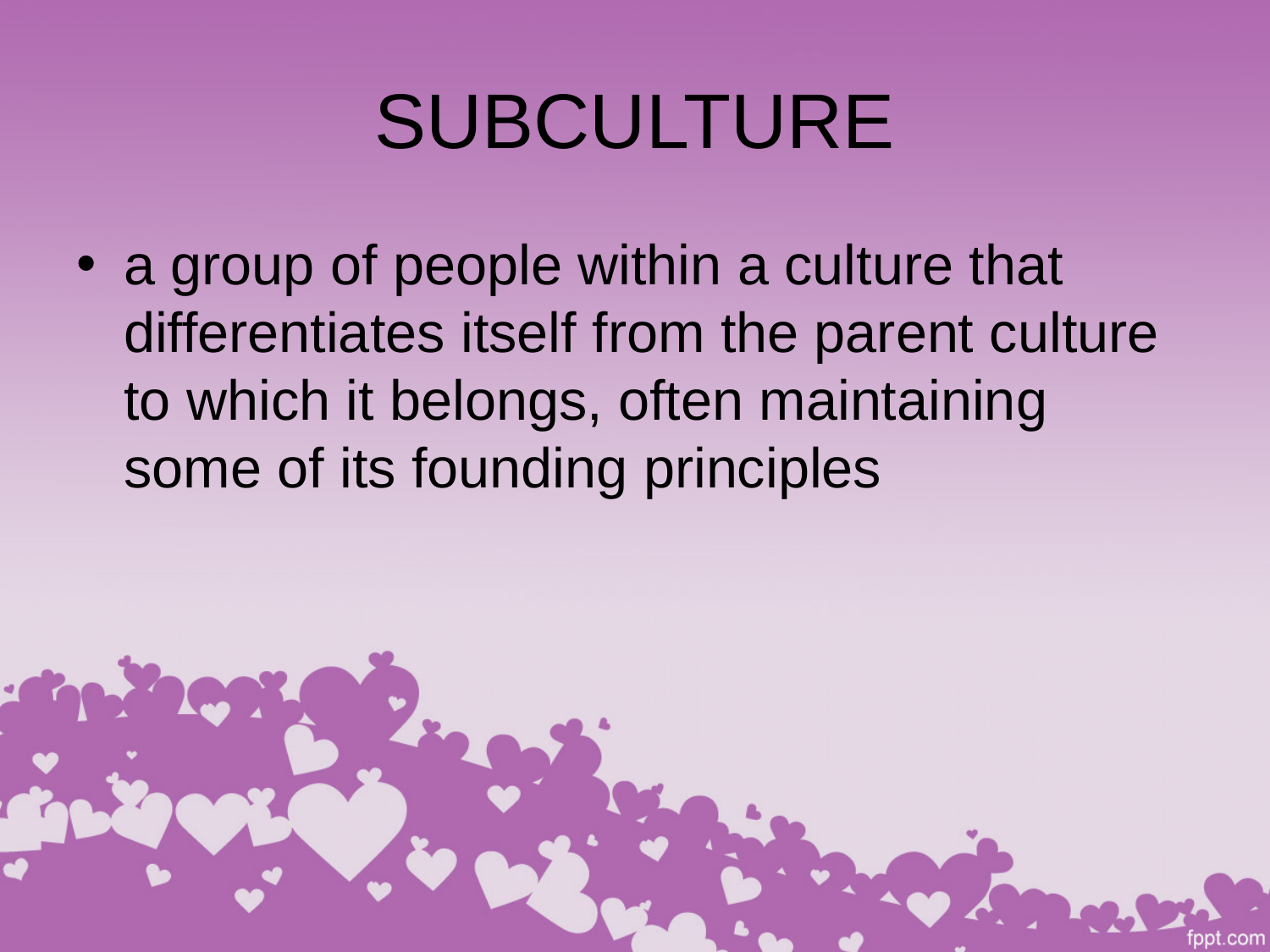

# SUBCULTURE
a group of people within a culture that differentiates itself from the parent culture to which it belongs, often maintaining some of its founding principles